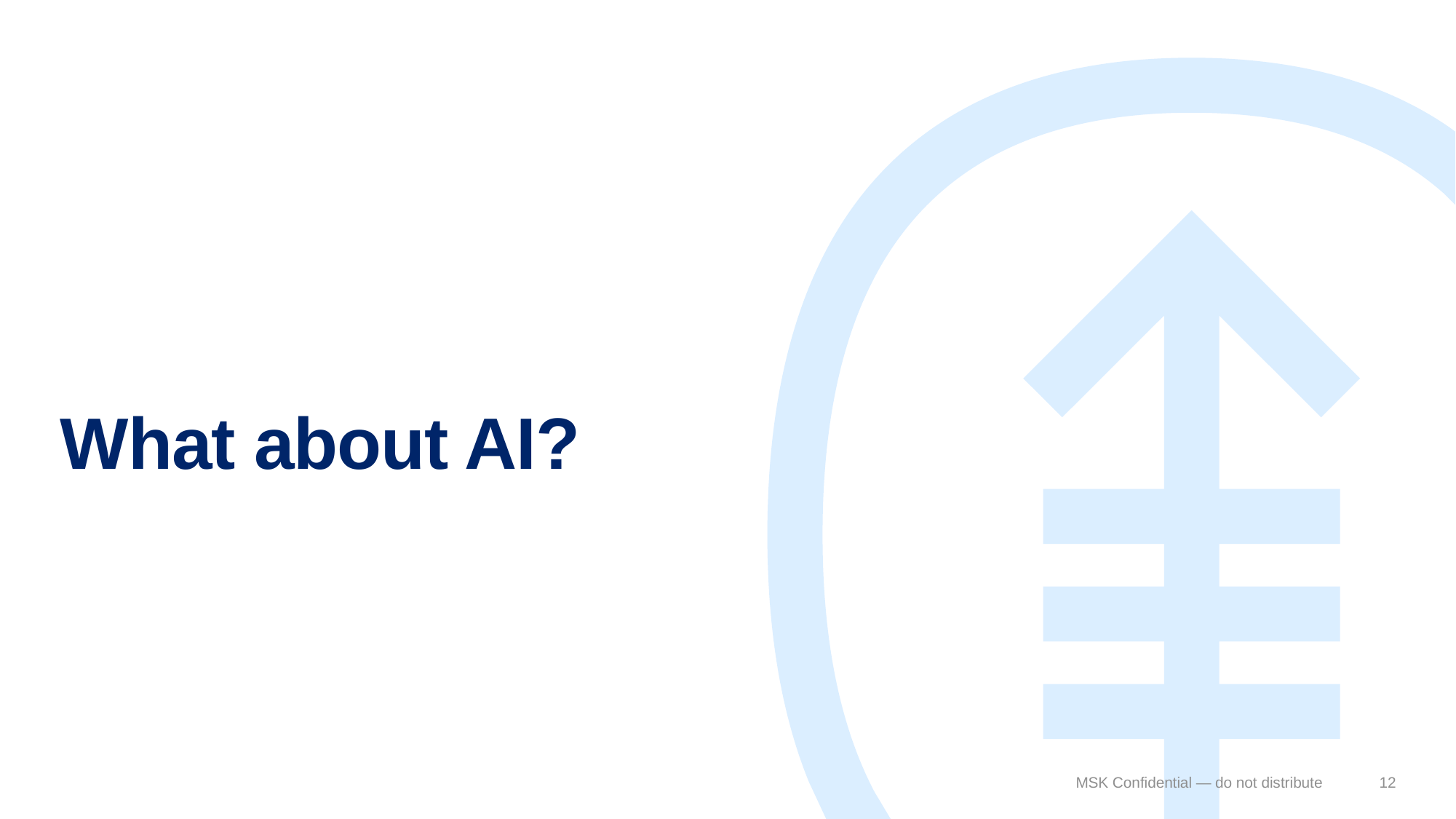

# What about AI?
MSK Confidential — do not distribute
12